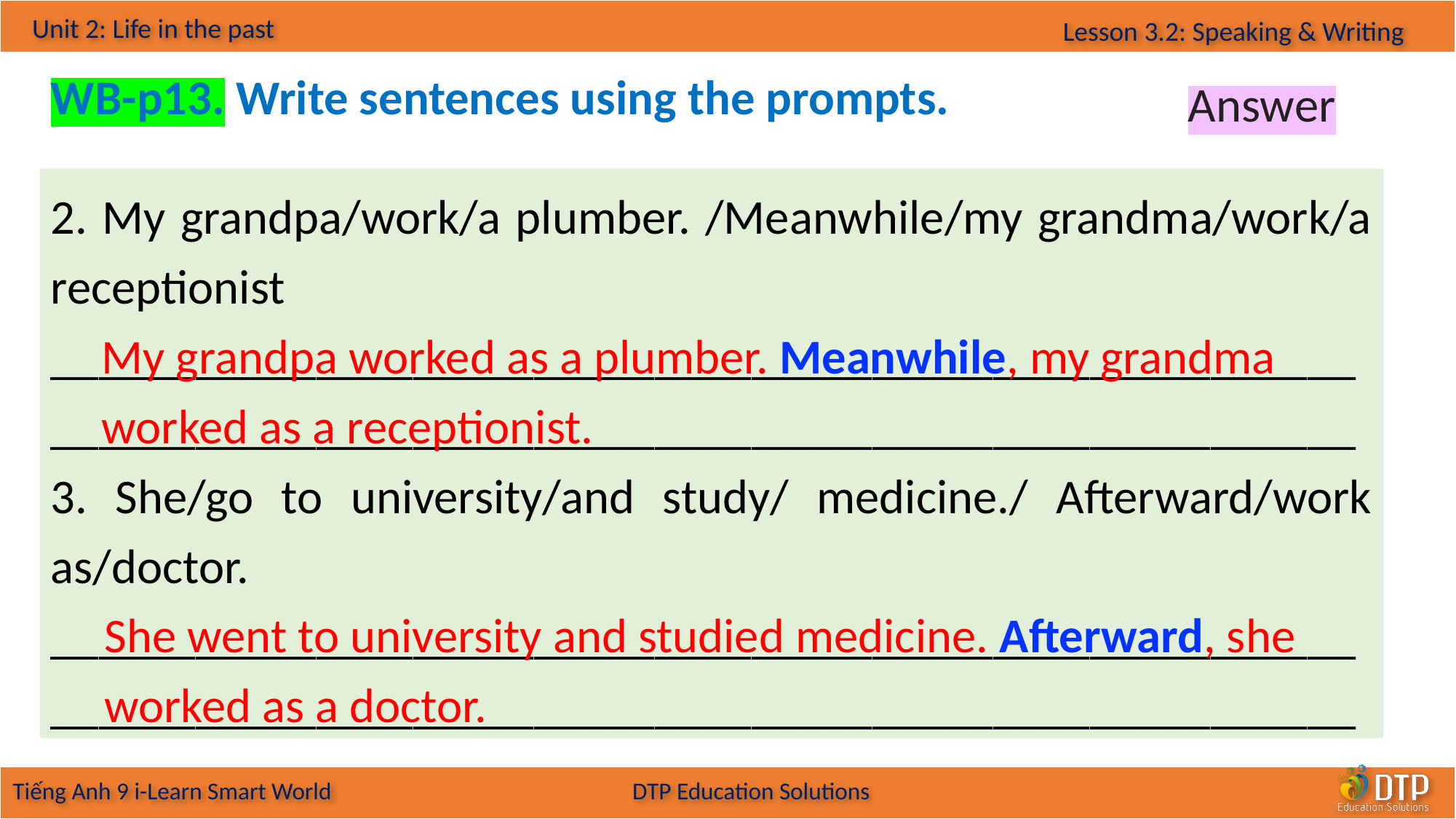

WB-p13. Write sentences using the prompts.
Answer
2. My grandpa/work/a plumber. /Meanwhile/my grandma/work/a receptionist
______________________________________________________
______________________________________________________
3. She/go to university/and study/ medicine./ Afterward/work as/doctor.
______________________________________________________
______________________________________________________
My grandpa worked as a plumber. Meanwhile, my grandma worked as a receptionist.
She went to university and studied medicine. Afterward, she worked as a doctor.